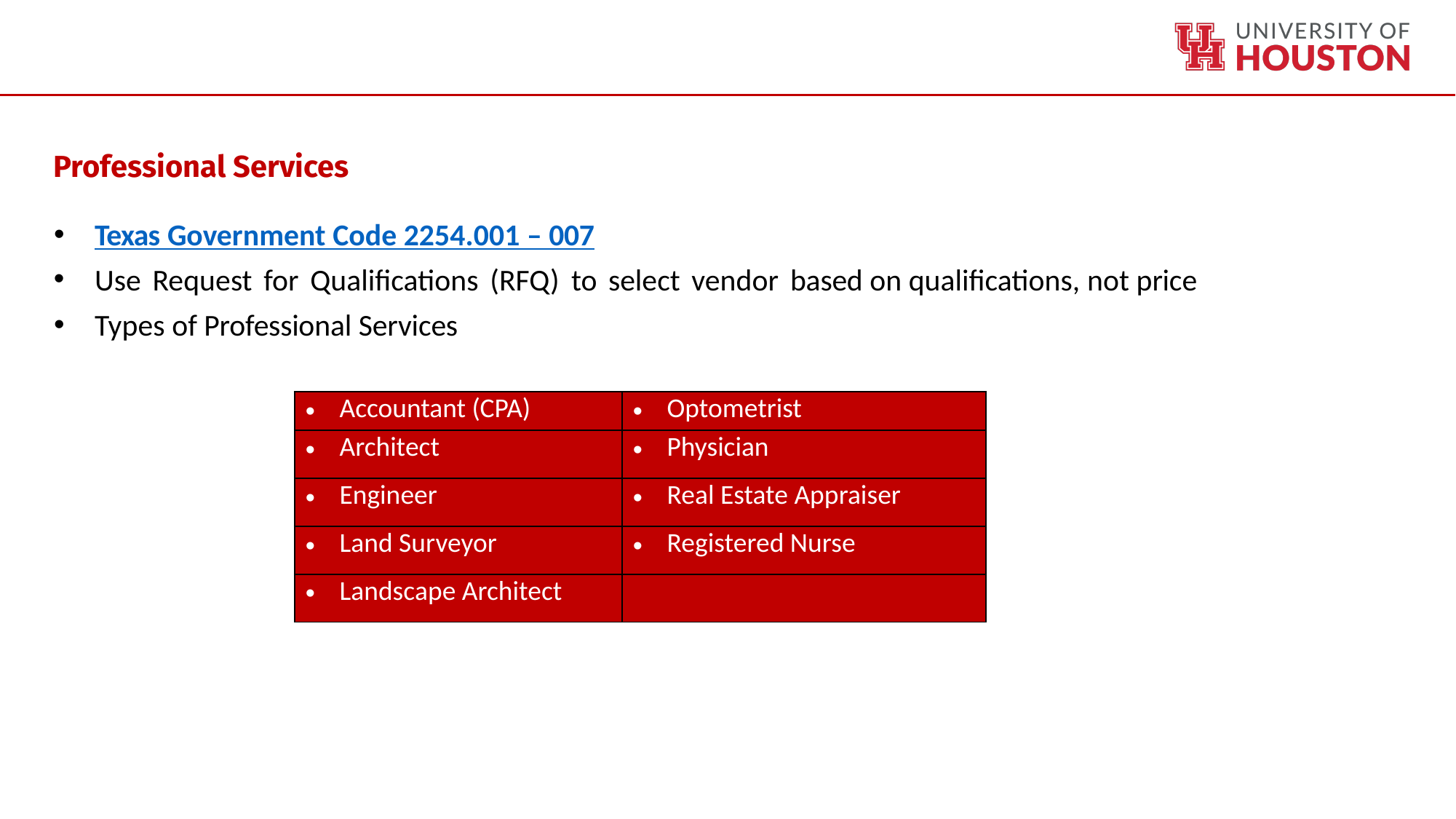

Professional Services
Texas Government Code 2254.001 – 007
Use Request for Qualifications (RFQ) to select vendor based on qualifications, not price
Types of Professional Services
| Accountant (CPA) | Optometrist |
| --- | --- |
| Architect | Physician |
| Engineer | Real Estate Appraiser |
| Land Surveyor | Registered Nurse |
| Landscape Architect |  |